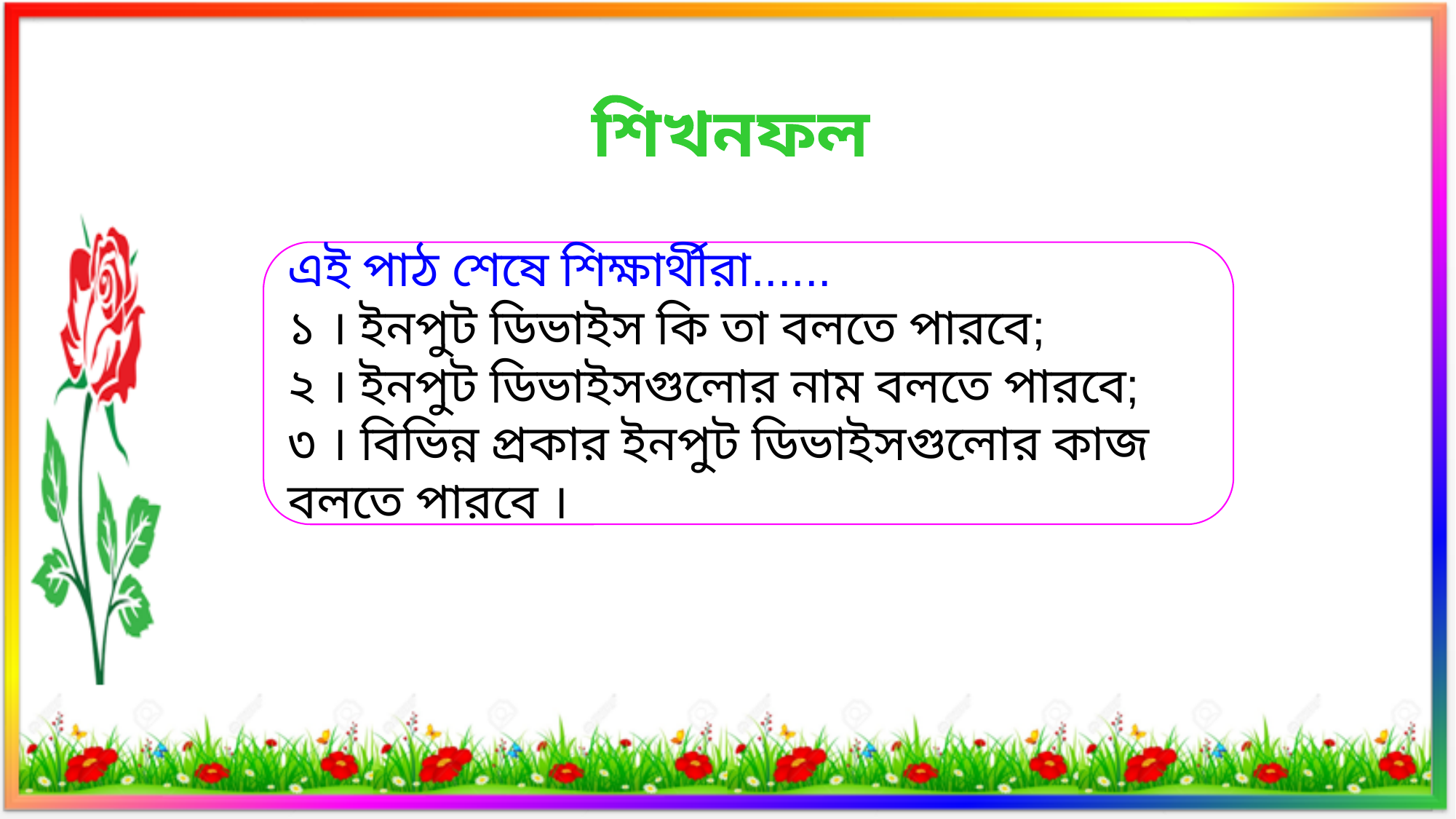

শিখনফল
এই পাঠ শেষে শিক্ষার্থীরা......
১ । ইনপুট ডিভাইস কি তা বলতে পারবে;
২ । ইনপুট ডিভাইসগুলোর নাম বলতে পারবে;
৩ । বিভিন্ন প্রকার ইনপুট ডিভাইসগুলোর কাজ বলতে পারবে ।